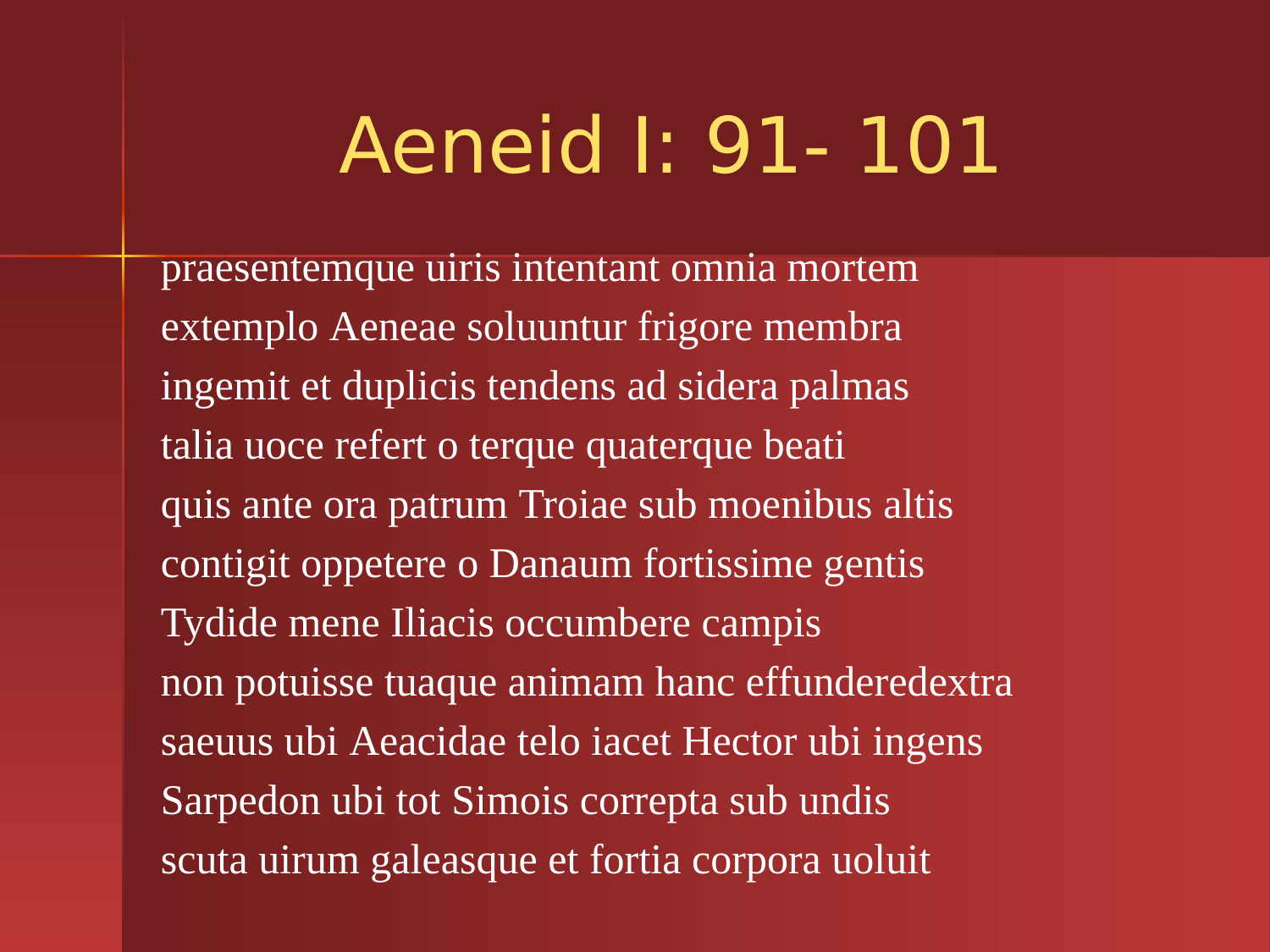

# Aeneid I: 91- 101
praesentemque uiris intentant omnia mortem
extemplo Aeneae soluuntur frigore membra
ingemit et duplicis tendens ad sidera palmas
talia uoce refert o terque quaterque beati
quis ante ora patrum Troiae sub moenibus altis
contigit oppetere o Danaum fortissime gentis
Tydide mene Iliacis occumbere campis
non potuisse tuaque animam hanc effunderedextra
saeuus ubi Aeacidae telo iacet Hector ubi ingens
Sarpedon ubi tot Simois correpta sub undis
scuta uirum galeasque et fortia corpora uoluit